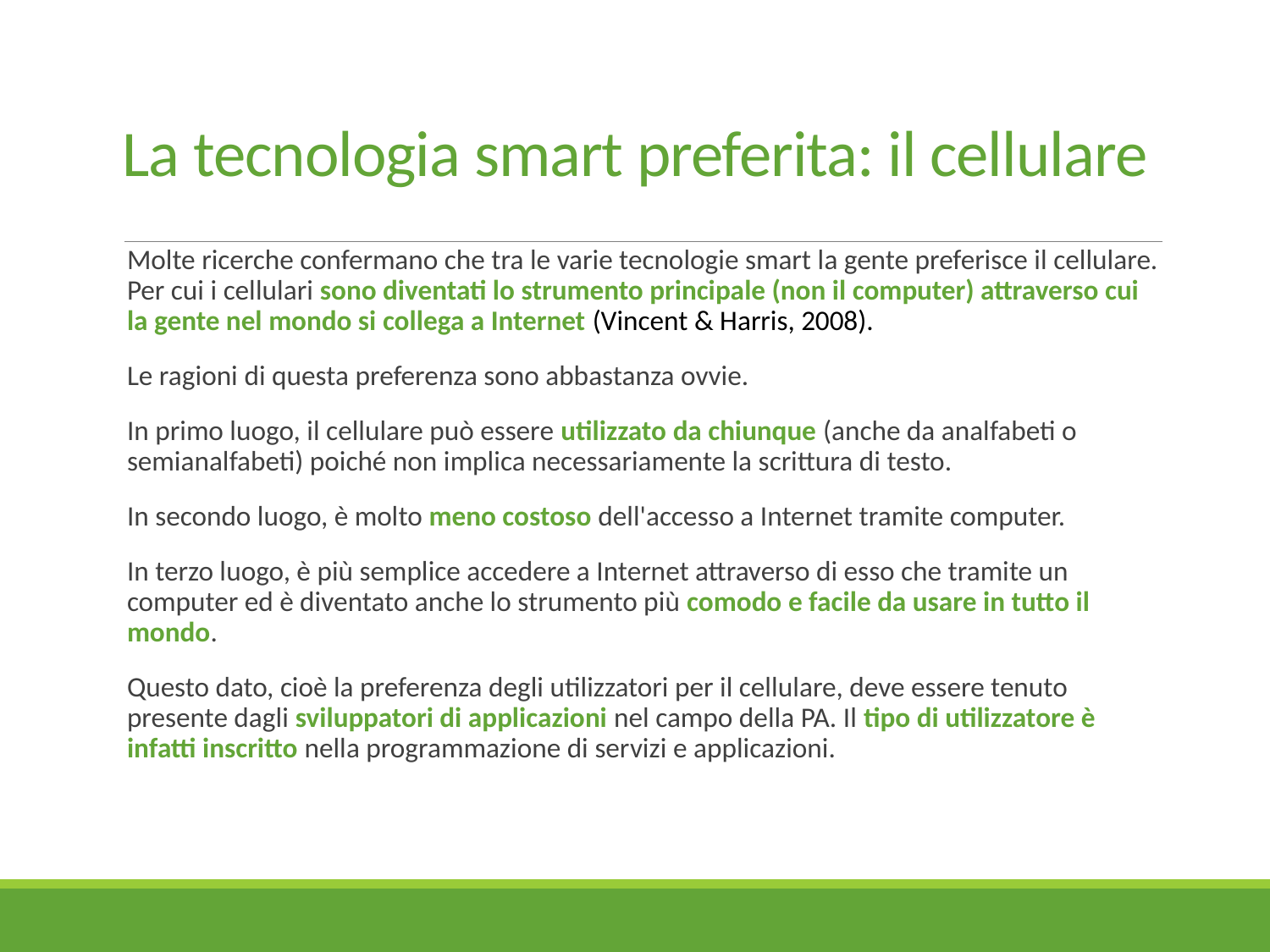

# La tecnologia smart preferita: il cellulare
Molte ricerche confermano che tra le varie tecnologie smart la gente preferisce il cellulare. Per cui i cellulari sono diventati lo strumento principale (non il computer) attraverso cui la gente nel mondo si collega a Internet (Vincent & Harris, 2008).
Le ragioni di questa preferenza sono abbastanza ovvie.
In primo luogo, il cellulare può essere utilizzato da chiunque (anche da analfabeti o semianalfabeti) poiché non implica necessariamente la scrittura di testo.
In secondo luogo, è molto meno costoso dell'accesso a Internet tramite computer.
In terzo luogo, è più semplice accedere a Internet attraverso di esso che tramite un computer ed è diventato anche lo strumento più comodo e facile da usare in tutto il mondo.
Questo dato, cioè la preferenza degli utilizzatori per il cellulare, deve essere tenuto presente dagli sviluppatori di applicazioni nel campo della PA. Il tipo di utilizzatore è infatti inscritto nella programmazione di servizi e applicazioni.